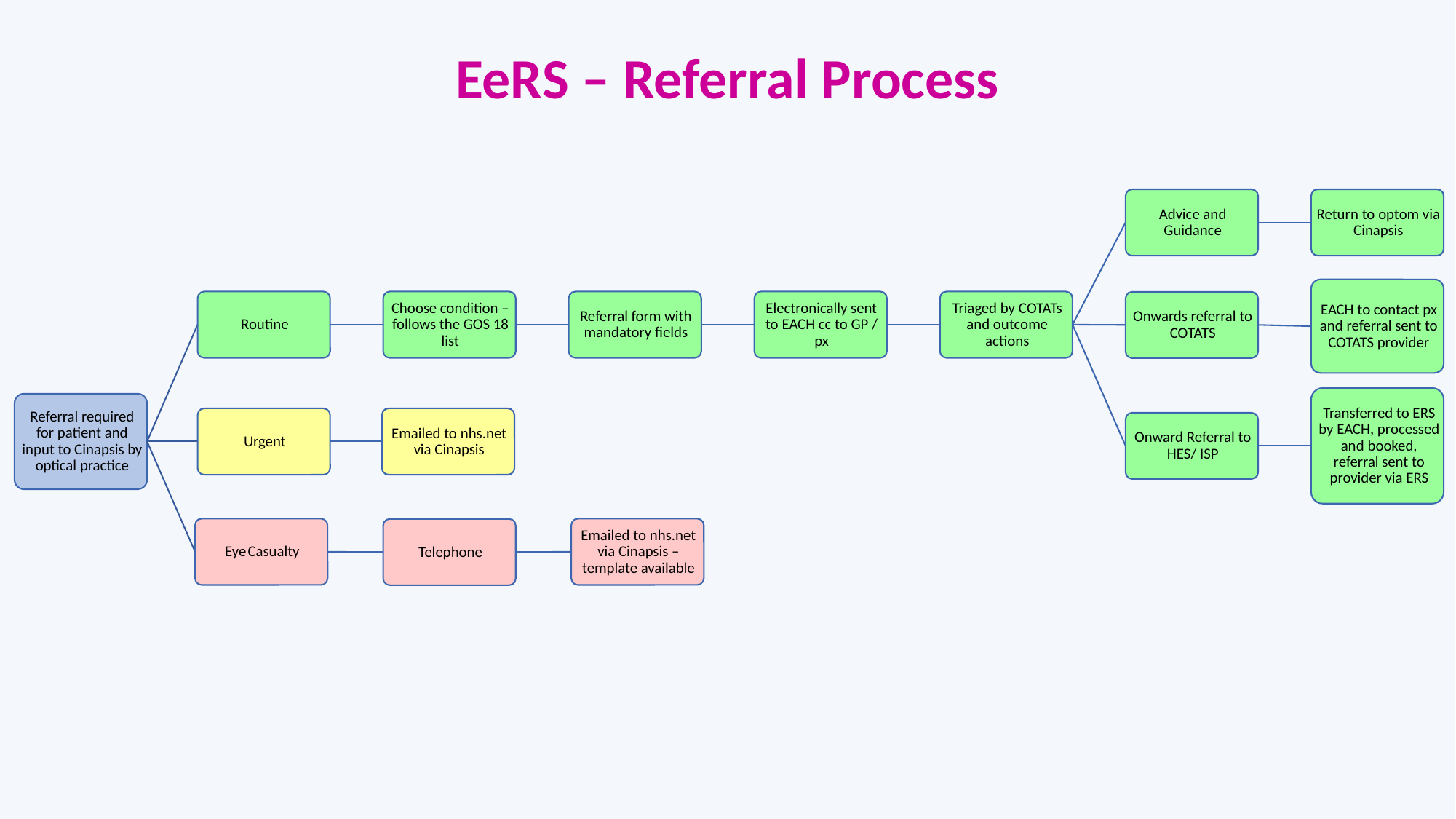

# EeRS – Referral Process
Referral required for patient and input to Cinapsis by optical practice

Routine

Choose condition – follows the GOS 18 list

Referral form with mandatory fields

Electronically sent to EACH cc to GP / px

Triaged by COTATs and outcome actions

Advice and Guidance

Return to optom via Cinapsis

Onwards referral to COTATS

EACH to contact px and referral sent to COTATS provider

Onward Referral to HES/ ISP

Transferred to ERS by EACH, processed and booked, referral sent to provider via ERS

Urgent

Emailed to nhs.net via Cinapsis

Eye Casualty

Telephone

Emailed to nhs.net via Cinapsis – template available